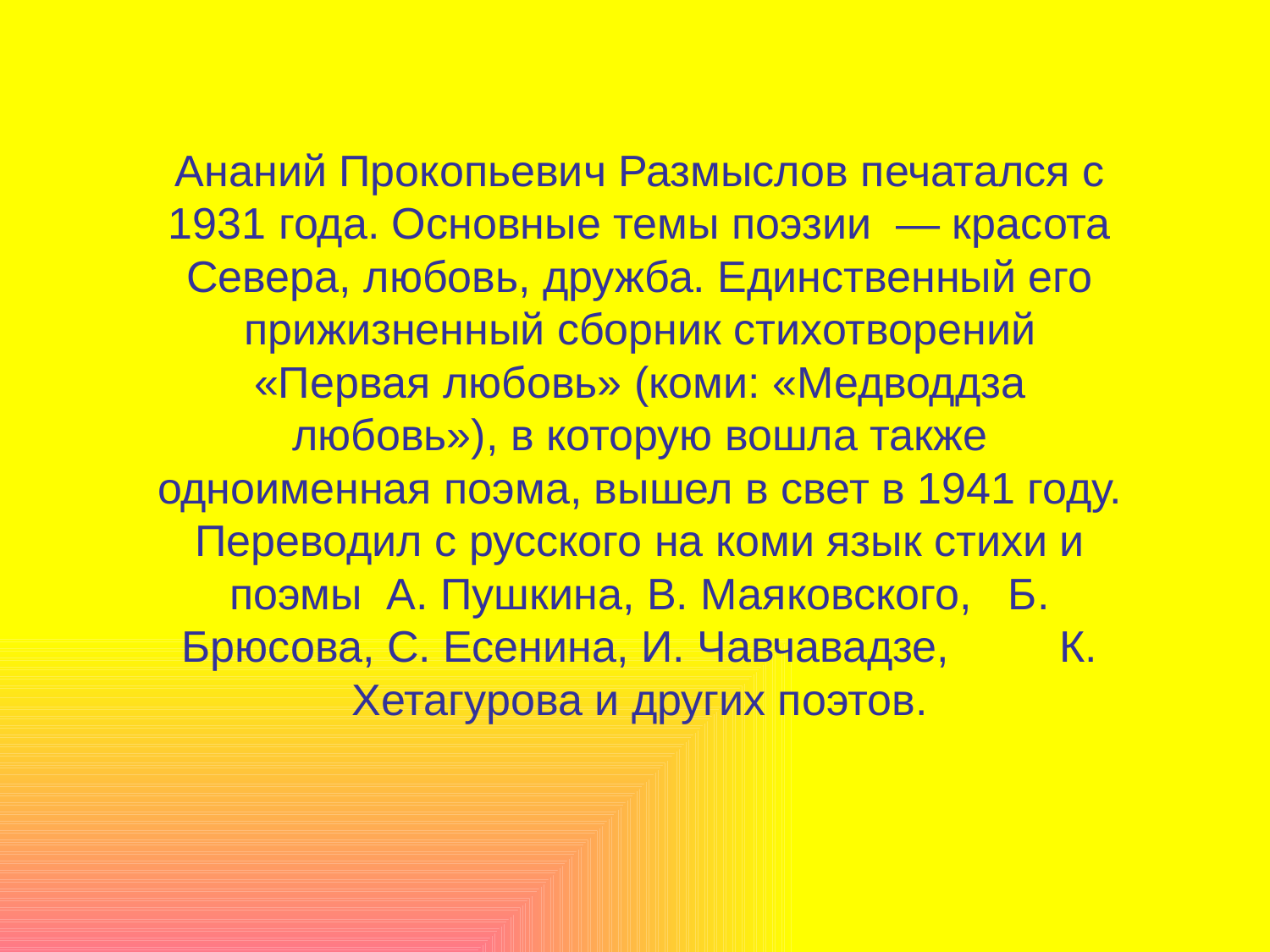

Ананий Прокопьевич Размыслов печатался с 1931 года. Основные темы поэзии  — красота Севера, любовь, дружба. Единственный его прижизненный сборник стихотворений «Первая любовь» (коми: «Медводдза любовь»), в которую вошла также одноименная поэма, вышел в свет в 1941 году. Переводил с русского на коми язык стихи и поэмы  А. Пушкина, В. Маяковского,   Б. Брюсова, С. Есенина, И. Чавчавадзе,         К. Хетагурова и других поэтов.